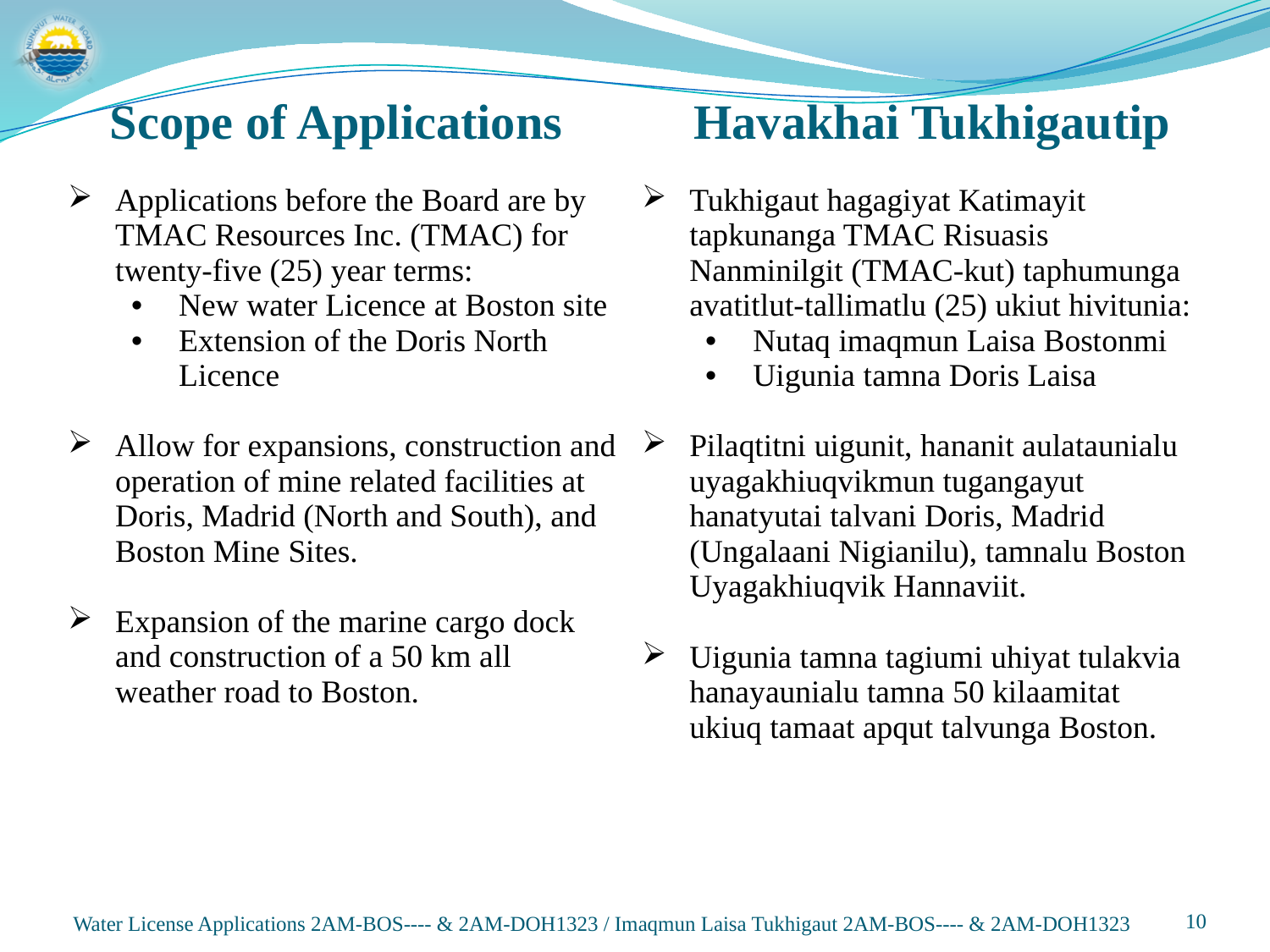

Scope of Applications	 Havakhai Tukhigautip

| Applications before the Board are by TMAC Resources Inc. (TMAC) for twenty-five (25) year terms: New water Licence at Boston site Extension of the Doris North Licence Allow for expansions, construction and operation of mine related facilities at Doris, Madrid (North and South), and Boston Mine Sites. Expansion of the marine cargo dock and construction of a 50 km all weather road to Boston. | Tukhigaut hagagiyat Katimayit tapkunanga TMAC Risuasis Nanminilgit (TMAC-kut) taphumunga avatitlut-tallimatlu (25) ukiut hivitunia: Nutaq imaqmun Laisa Bostonmi Uigunia tamna Doris Laisa Pilaqtitni uigunit, hananit aulataunialu uyagakhiuqvikmun tugangayut hanatyutai talvani Doris, Madrid (Ungalaani Nigianilu), tamnalu Boston Uyagakhiuqvik Hannaviit. Uigunia tamna tagiumi uhiyat tulakvia hanayaunialu tamna 50 kilaamitat ukiuq tamaat apqut talvunga Boston. |
| --- | --- |
Water License Applications 2AM-BOS---- & 2AM-DOH1323 / Imaqmun Laisa Tukhigaut 2AM-BOS---- & 2AM-DOH1323
10